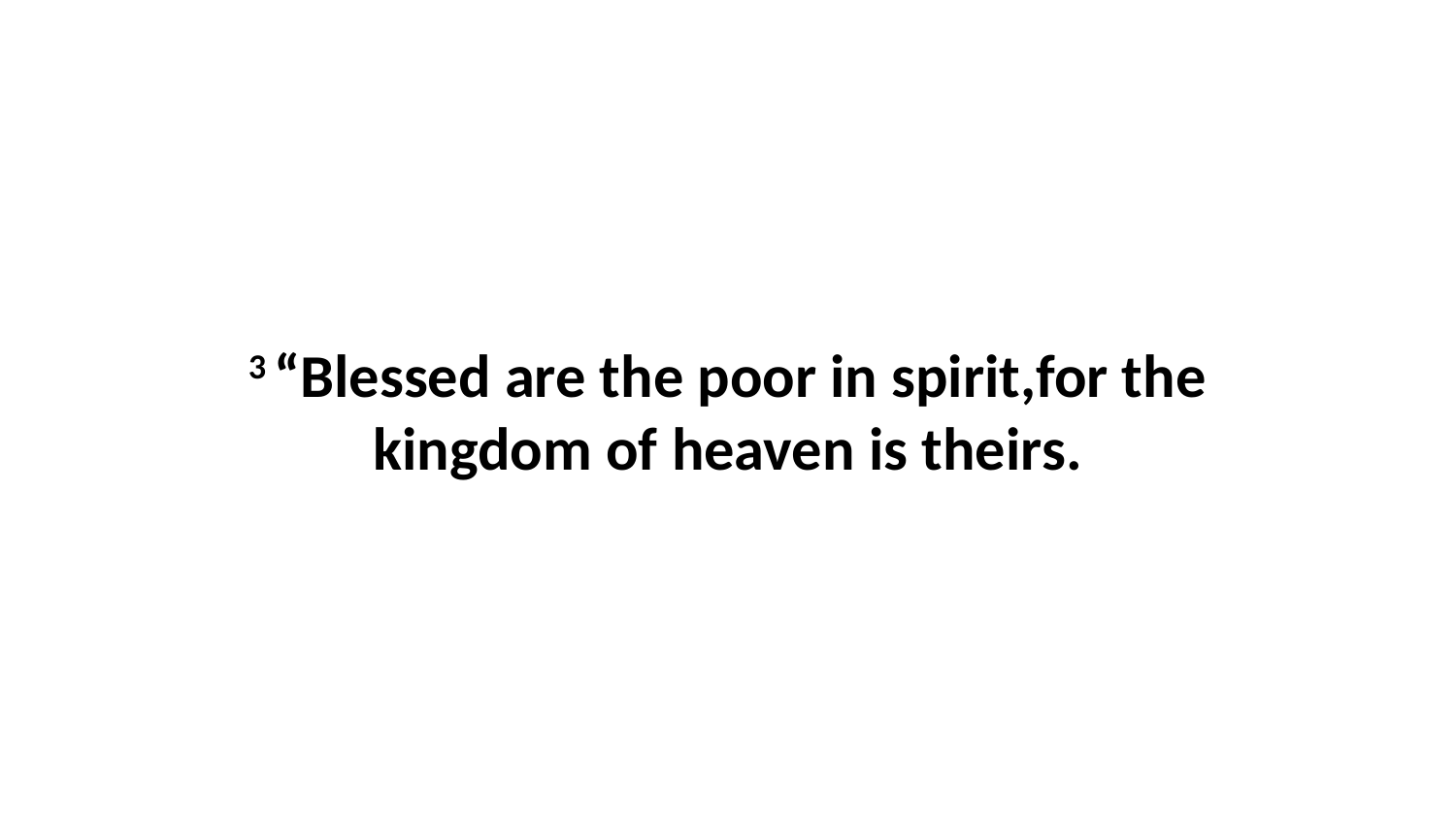

3 “Blessed are the poor in spirit,for the kingdom of heaven is theirs.